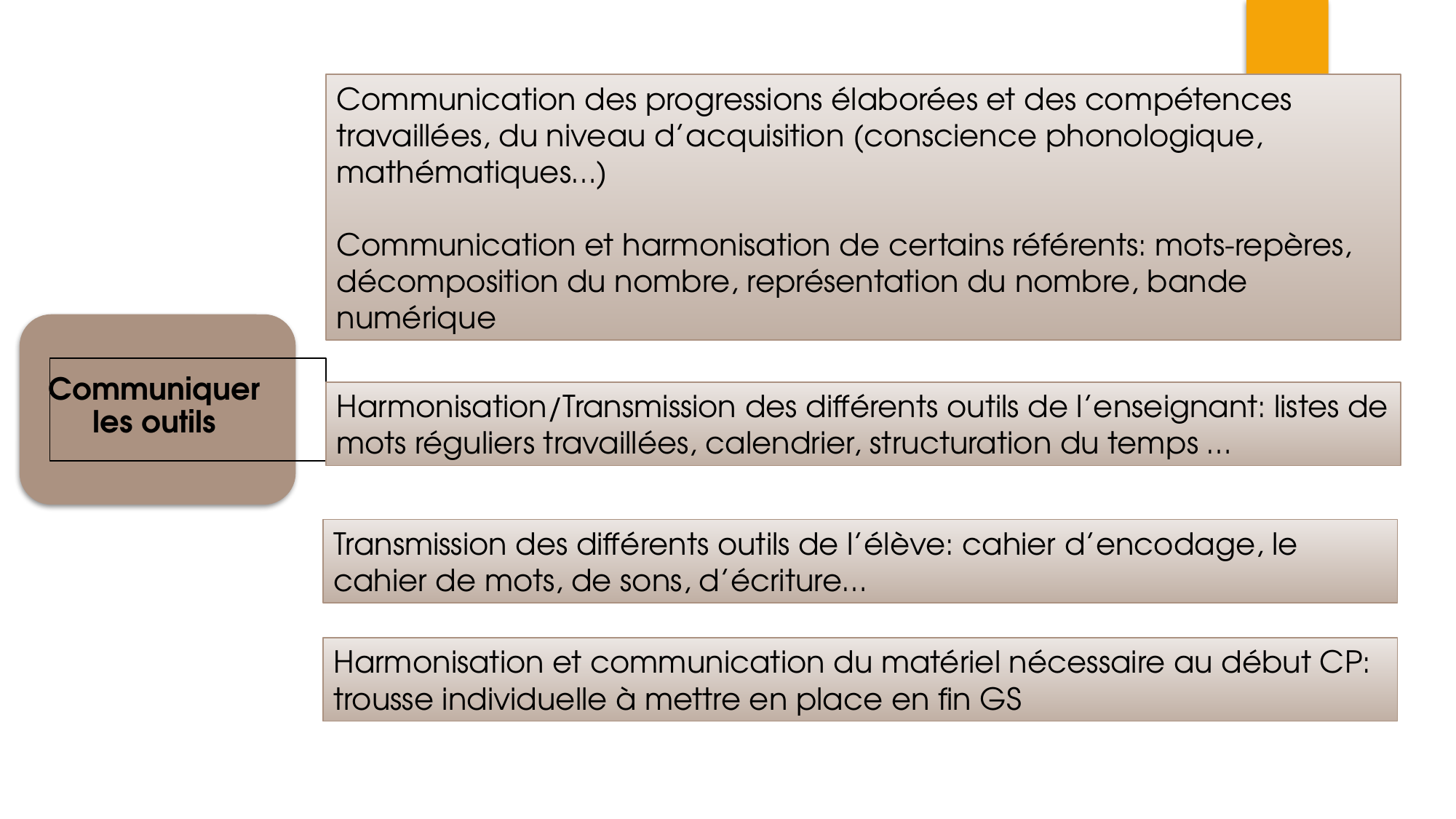

Communication des progressions élaborées et des compétences travaillées, du niveau d’acquisition (conscience phonologique, mathématiques…)

Communication et harmonisation de certains référents: mots-repères, décomposition du nombre, représentation du nombre, bande numérique

Communiquer les outils

Harmonisation/Transmission des différents outils de l’enseignant: listes de mots réguliers travaillées, calendrier, structuration du temps …
Transmission des différents outils de l’élève: cahier d’encodage, le cahier de mots, de sons, d’écriture…
Harmonisation et communication du matériel nécessaire au début CP: trousse individuelle à mettre en place en fin GS